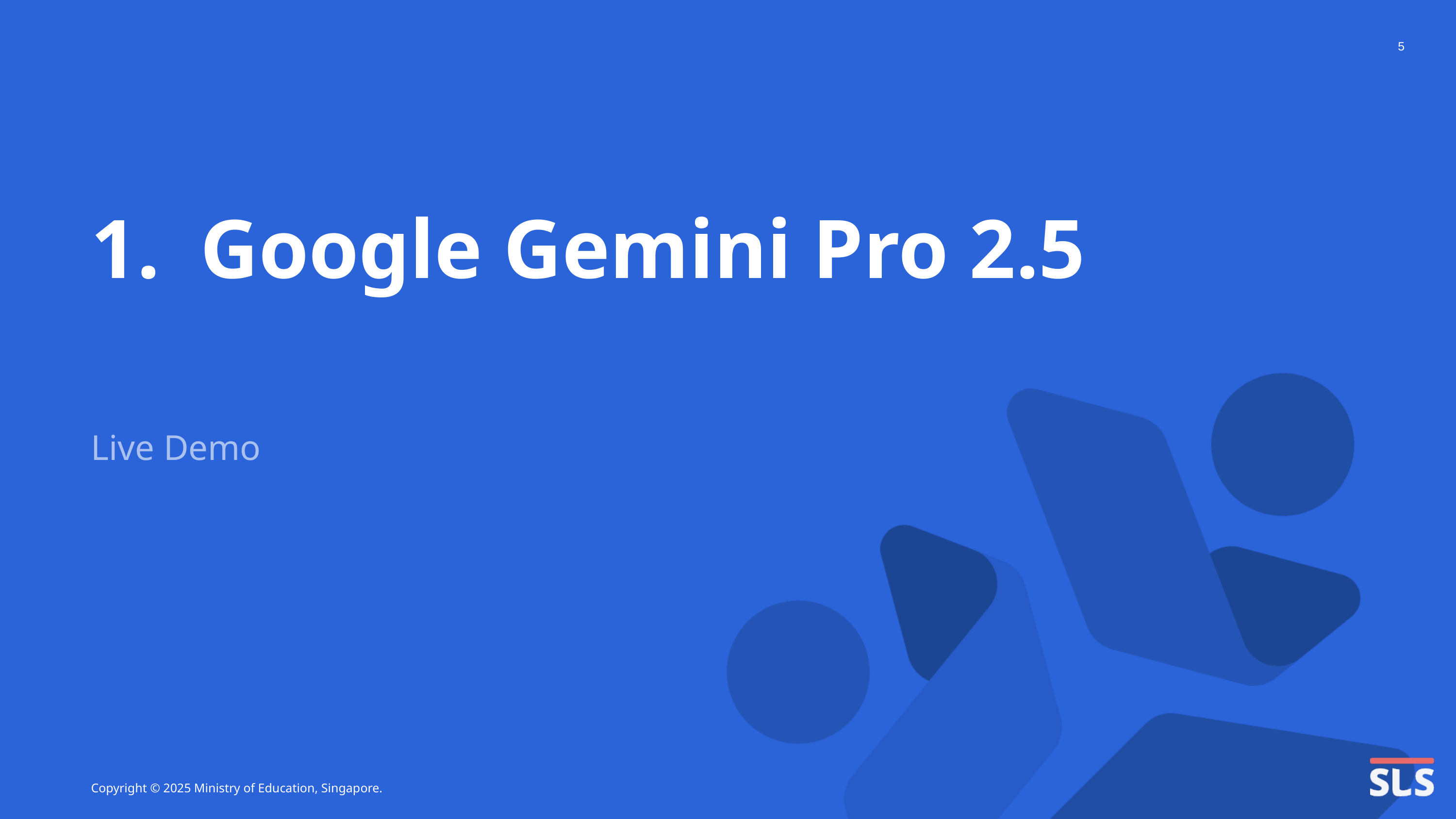

5
# Google Gemini Pro 2.5
Live Demo